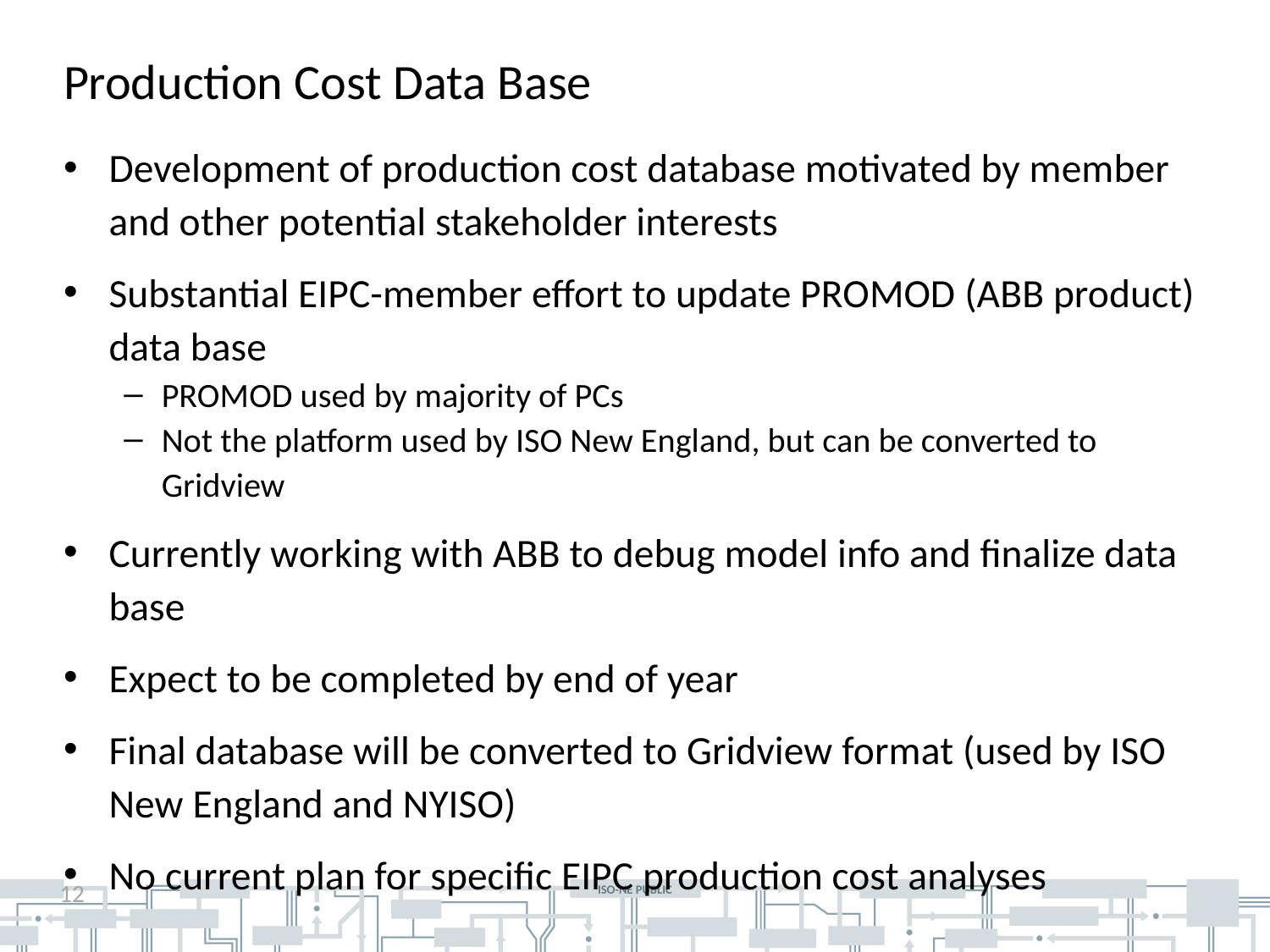

# Production Cost Data Base
Development of production cost database motivated by member and other potential stakeholder interests
Substantial EIPC-member effort to update PROMOD (ABB product) data base
PROMOD used by majority of PCs
Not the platform used by ISO New England, but can be converted to Gridview
Currently working with ABB to debug model info and finalize data base
Expect to be completed by end of year
Final database will be converted to Gridview format (used by ISO New England and NYISO)
No current plan for specific EIPC production cost analyses

12